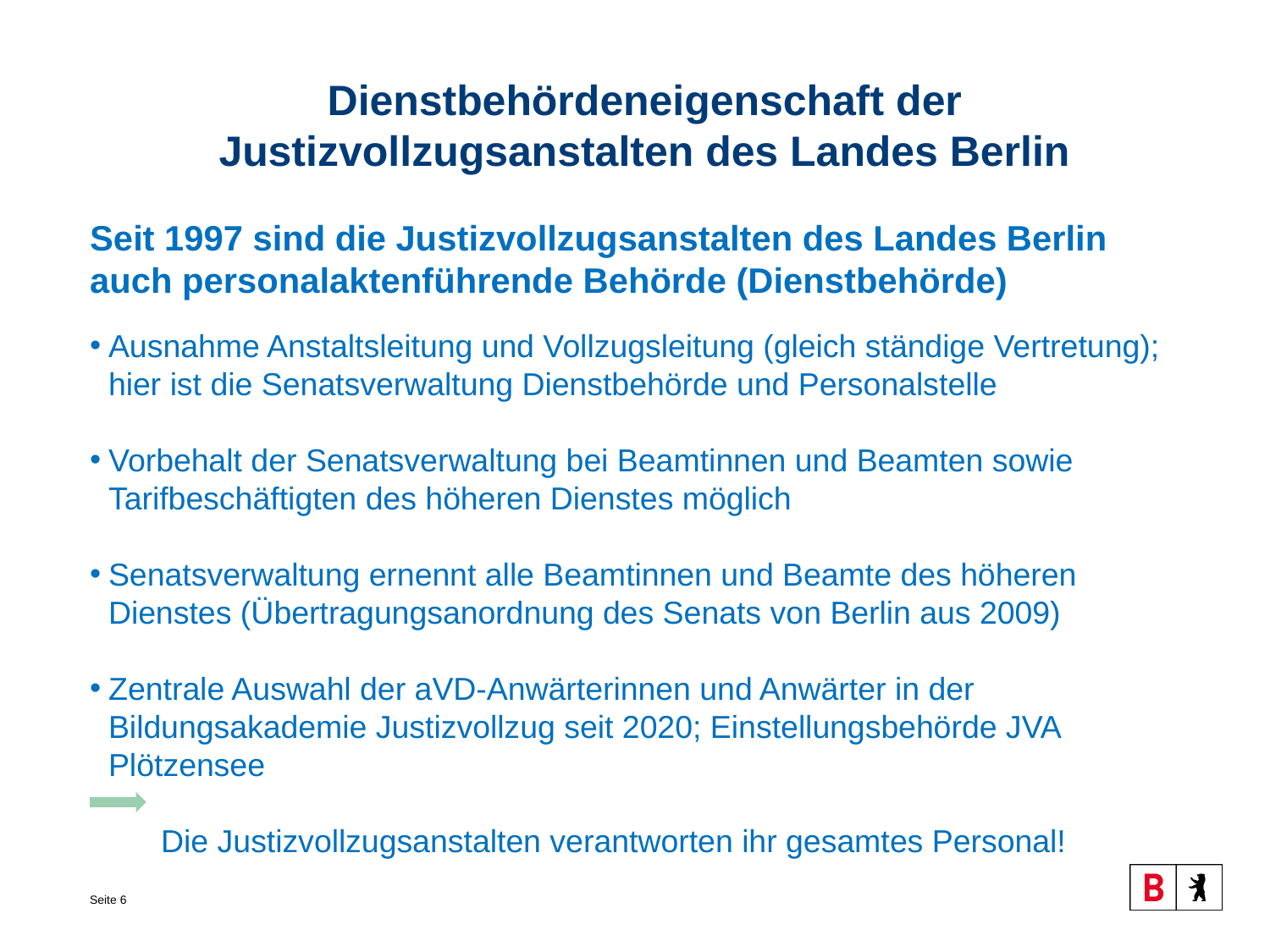

# Dienstbehördeneigenschaft der Justizvollzugsanstalten des Landes Berlin
Seit 1997 sind die Justizvollzugsanstalten des Landes Berlin auch personalaktenführende Behörde (Dienstbehörde)
Ausnahme Anstaltsleitung und Vollzugsleitung (gleich ständige Vertretung); hier ist die Senatsverwaltung Dienstbehörde und Personalstelle
Vorbehalt der Senatsverwaltung bei Beamtinnen und Beamten sowie Tarifbeschäftigten des höheren Dienstes möglich
Senatsverwaltung ernennt alle Beamtinnen und Beamte des höheren Dienstes (Übertragungsanordnung des Senats von Berlin aus 2009)
Zentrale Auswahl der aVD-Anwärterinnen und Anwärter in der Bildungsakademie Justizvollzug seit 2020; Einstellungsbehörde JVA Plötzensee

        Die Justizvollzugsanstalten verantworten ihr gesamtes Personal!

Seite 6